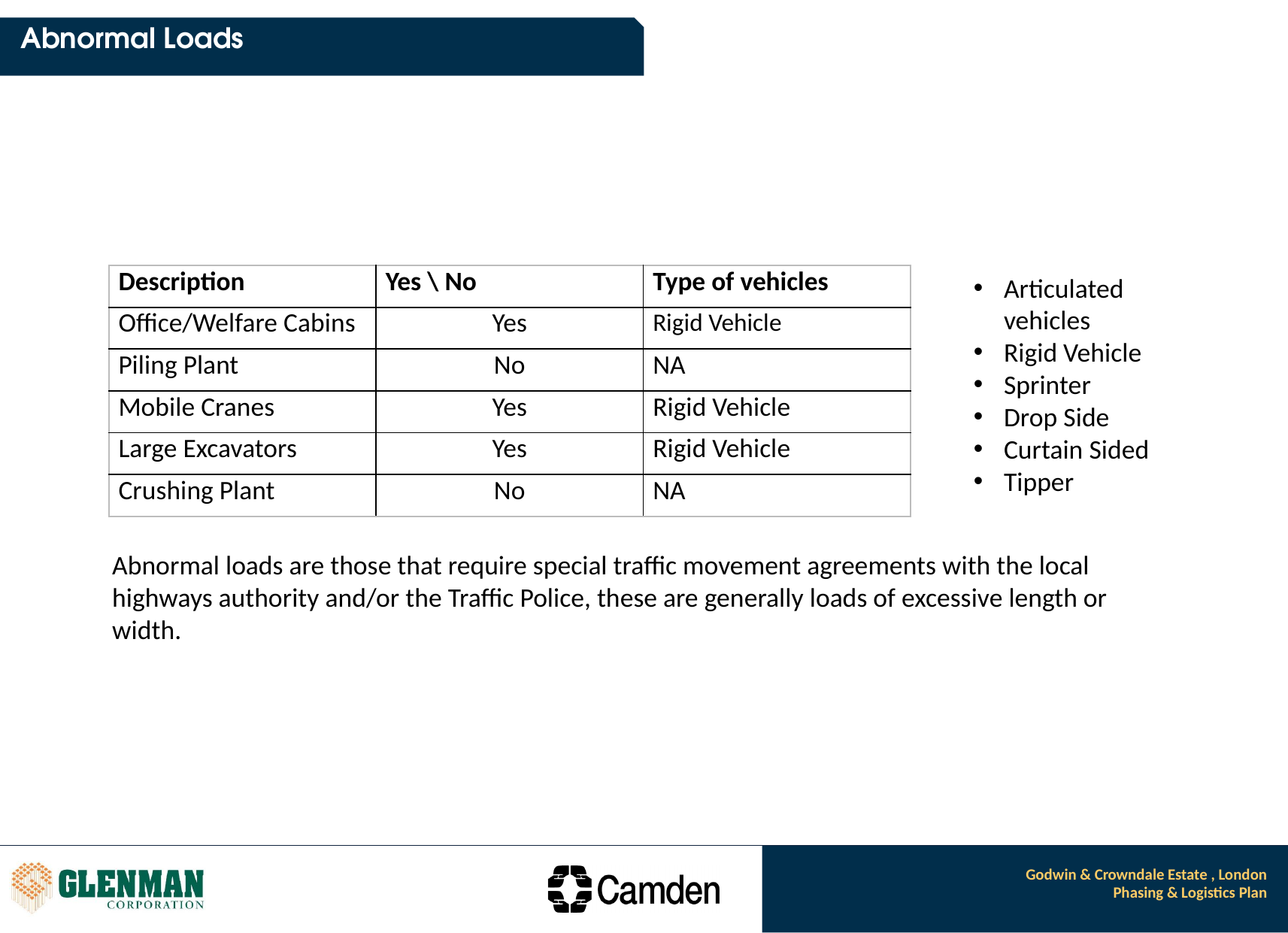

# Abnormal Loads
| Description | Yes \ No | Type of vehicles |
| --- | --- | --- |
| Office/Welfare Cabins | Yes | Rigid Vehicle |
| Piling Plant | No | NA |
| Mobile Cranes | Yes | Rigid Vehicle |
| Large Excavators | Yes | Rigid Vehicle |
| Crushing Plant | No | NA |
Articulated vehicles
Rigid Vehicle
Sprinter
Drop Side
Curtain Sided
Tipper
Abnormal loads are those that require special traffic movement agreements with the local highways authority and/or the Traffic Police, these are generally loads of excessive length or width.